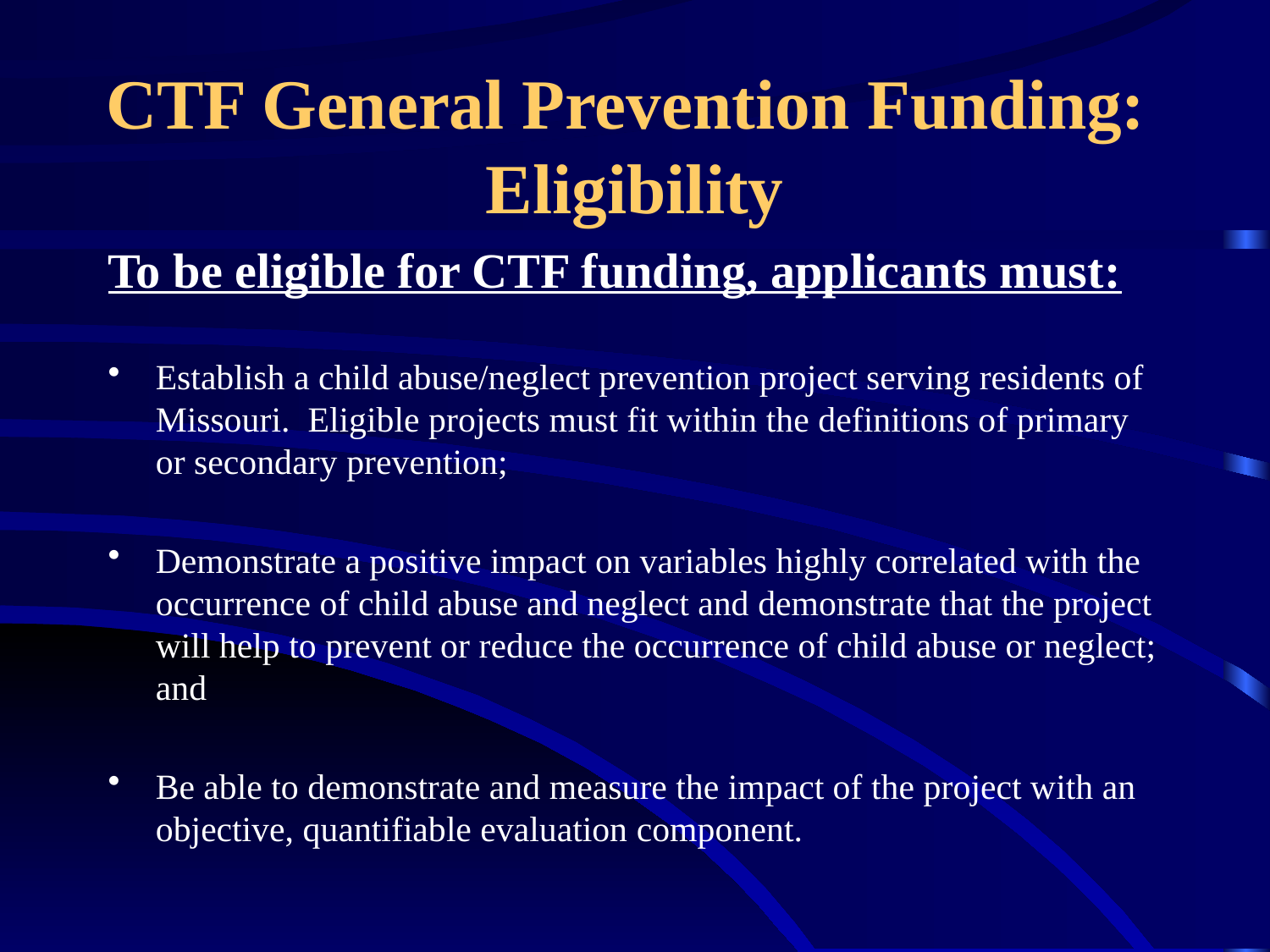

# CTF General Prevention Funding: Eligibility
To be eligible for CTF funding, applicants must:

Establish a child abuse/neglect prevention project serving residents of Missouri.  Eligible projects must fit within the definitions of primary or secondary prevention;

Demonstrate a positive impact on variables highly correlated with the occurrence of child abuse and neglect and demonstrate that the project will help to prevent or reduce the occurrence of child abuse or neglect; and

Be able to demonstrate and measure the impact of the project with an objective, quantifiable evaluation component.